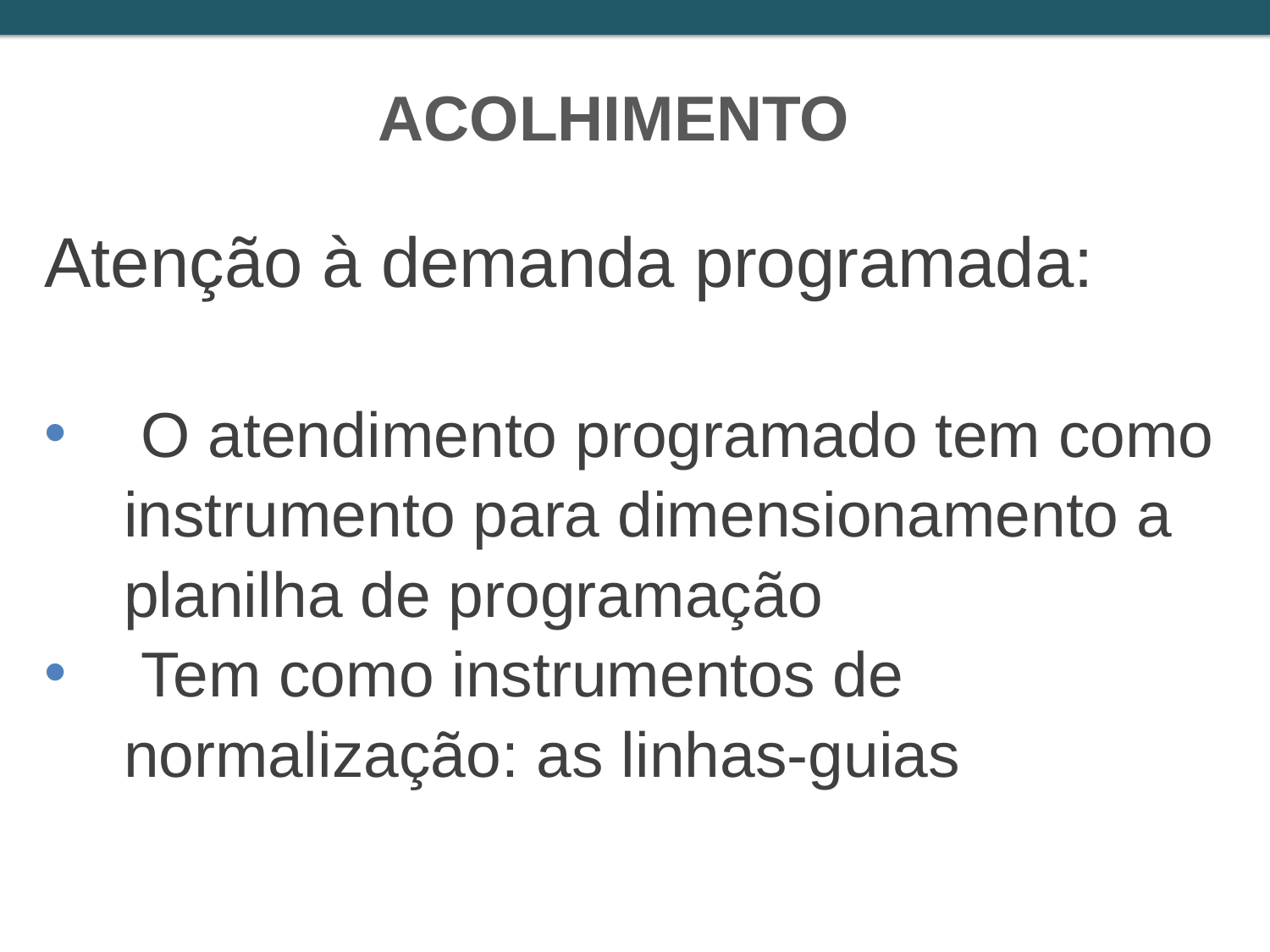

ACOLHIMENTO
Atenção à demanda programada:

 O atendimento programado tem como instrumento para dimensionamento a planilha de programação
 Tem como instrumentos de normalização: as linhas-guias